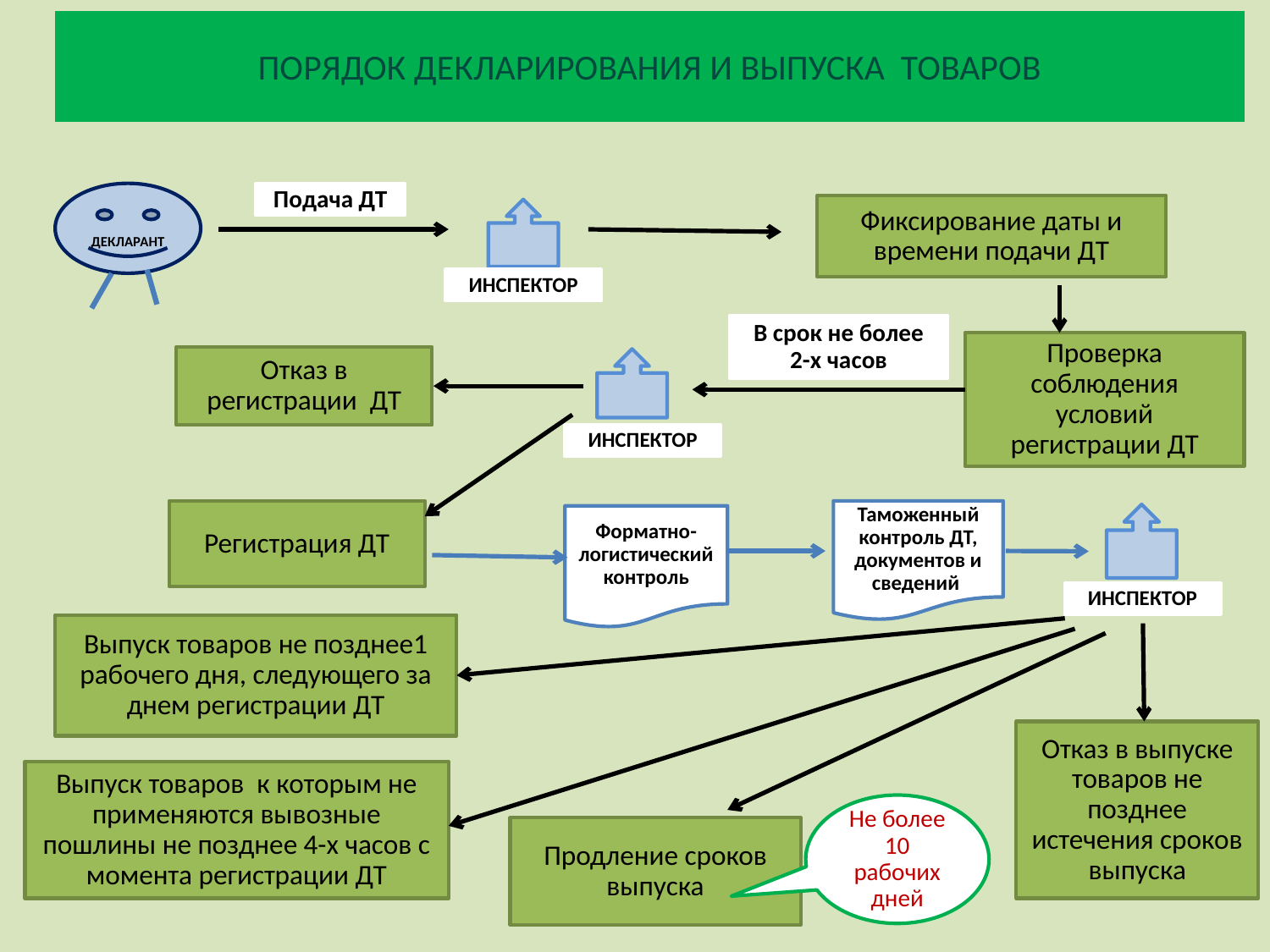

# ПОРЯДОК ДЕКЛАРИРОВАНИЯ И ВЫПУСКА  ТОВАРОВ

ДЕКЛАРАНТ
Подача ДТ
Фиксирование даты и времени подачи ДТ

ИНСПЕКТОР
В срок не более 2-х часов
Проверка соблюдения условий регистрации ДТ
Отказ в регистрации  ДТ

ИНСПЕКТОР
Регистрация ДТ
Таможенный контроль ДТ, документов и сведений

Форматно- логистический контроль
ИНСПЕКТОР
Выпуск товаров не позднее1 рабочего дня, следующего за днем регистрации ДТ
Отказ в выпуске товаров не позднее истечения сроков выпуска
Выпуск товаров  к которым не применяются вывозные пошлины не позднее 4-х часов с момента регистрации ДТ
Не более 10 рабочих дней
Продление сроков выпуска